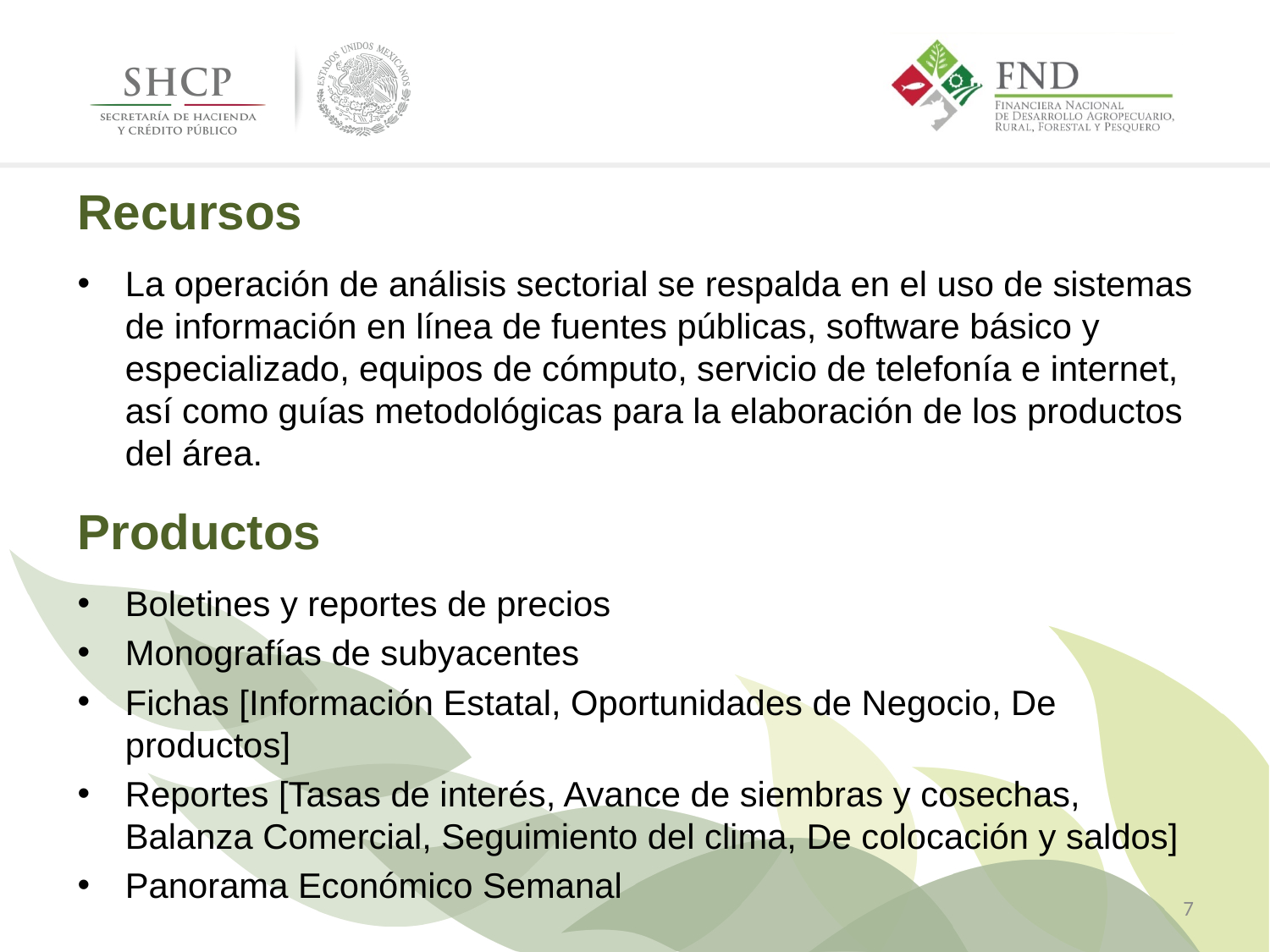

# Recursos
La operación de análisis sectorial se respalda en el uso de sistemas de información en línea de fuentes públicas, software básico y especializado, equipos de cómputo, servicio de telefonía e internet, así como guías metodológicas para la elaboración de los productos del área.
Productos
Boletines y reportes de precios
Monografías de subyacentes
Fichas [Información Estatal, Oportunidades de Negocio, De productos]
Reportes [Tasas de interés, Avance de siembras y cosechas, Balanza Comercial, Seguimiento del clima, De colocación y saldos]
Panorama Económico Semanal

7